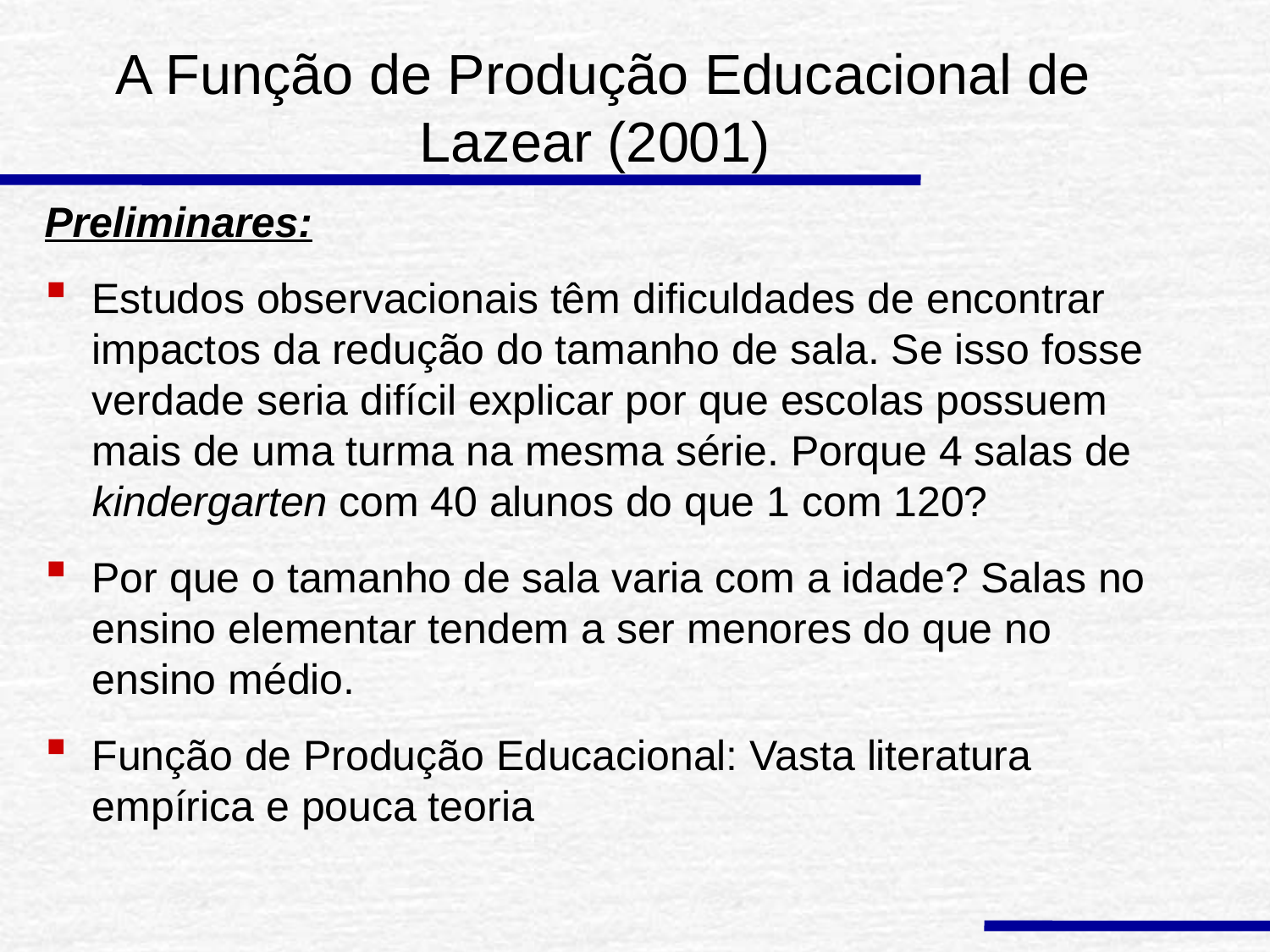

# A Função de Produção Educacional de Lazear (2001)
Preliminares:
Estudos observacionais têm dificuldades de encontrar impactos da redução do tamanho de sala. Se isso fosse verdade seria difícil explicar por que escolas possuem mais de uma turma na mesma série. Porque 4 salas de kindergarten com 40 alunos do que 1 com 120?
Por que o tamanho de sala varia com a idade? Salas no ensino elementar tendem a ser menores do que no ensino médio.
Função de Produção Educacional: Vasta literatura empírica e pouca teoria